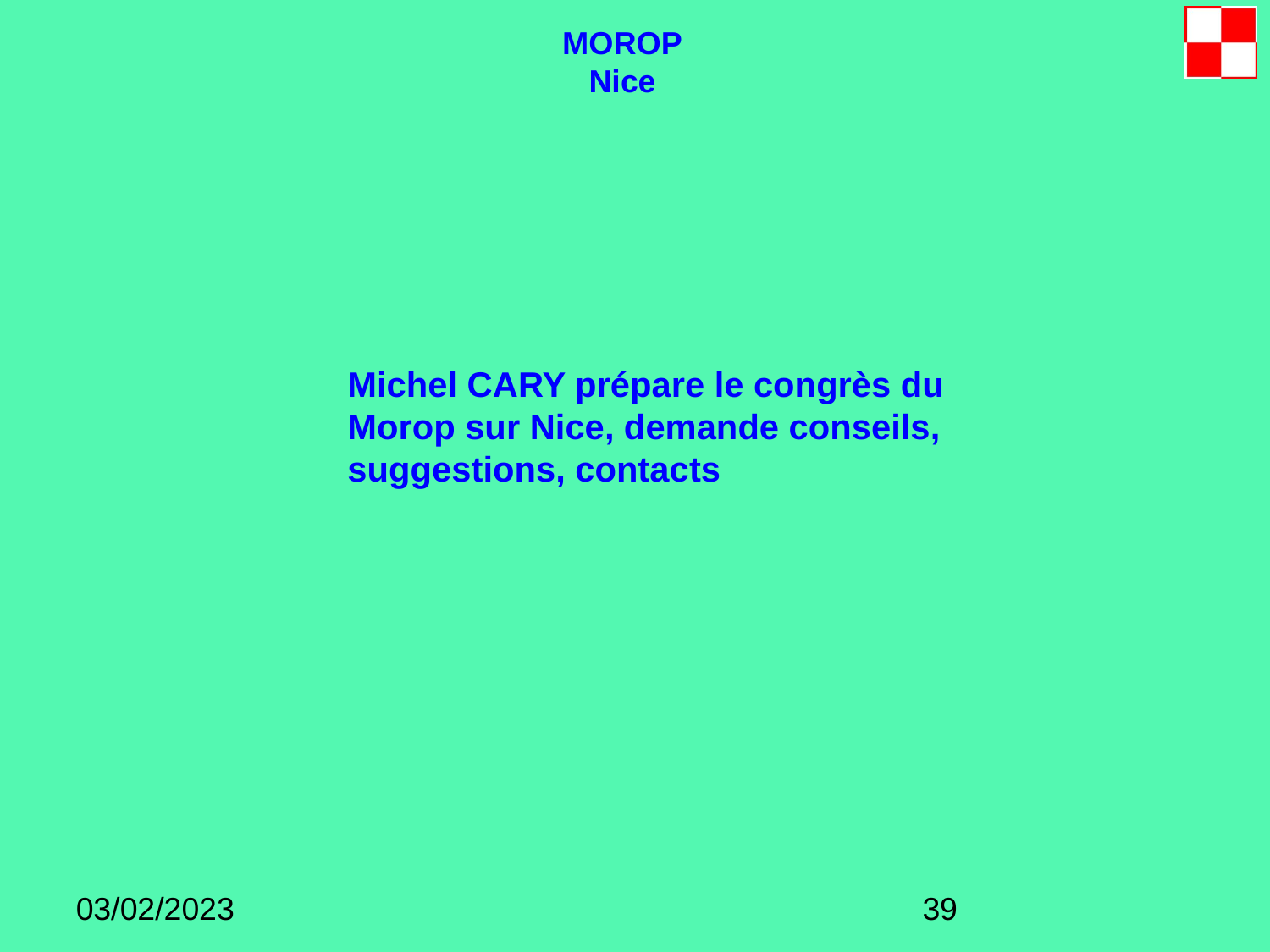

MOROP
Nice

Michel CARY prépare le congrès du Morop sur Nice, demande conseils, suggestions, contacts
03/02/2023
39